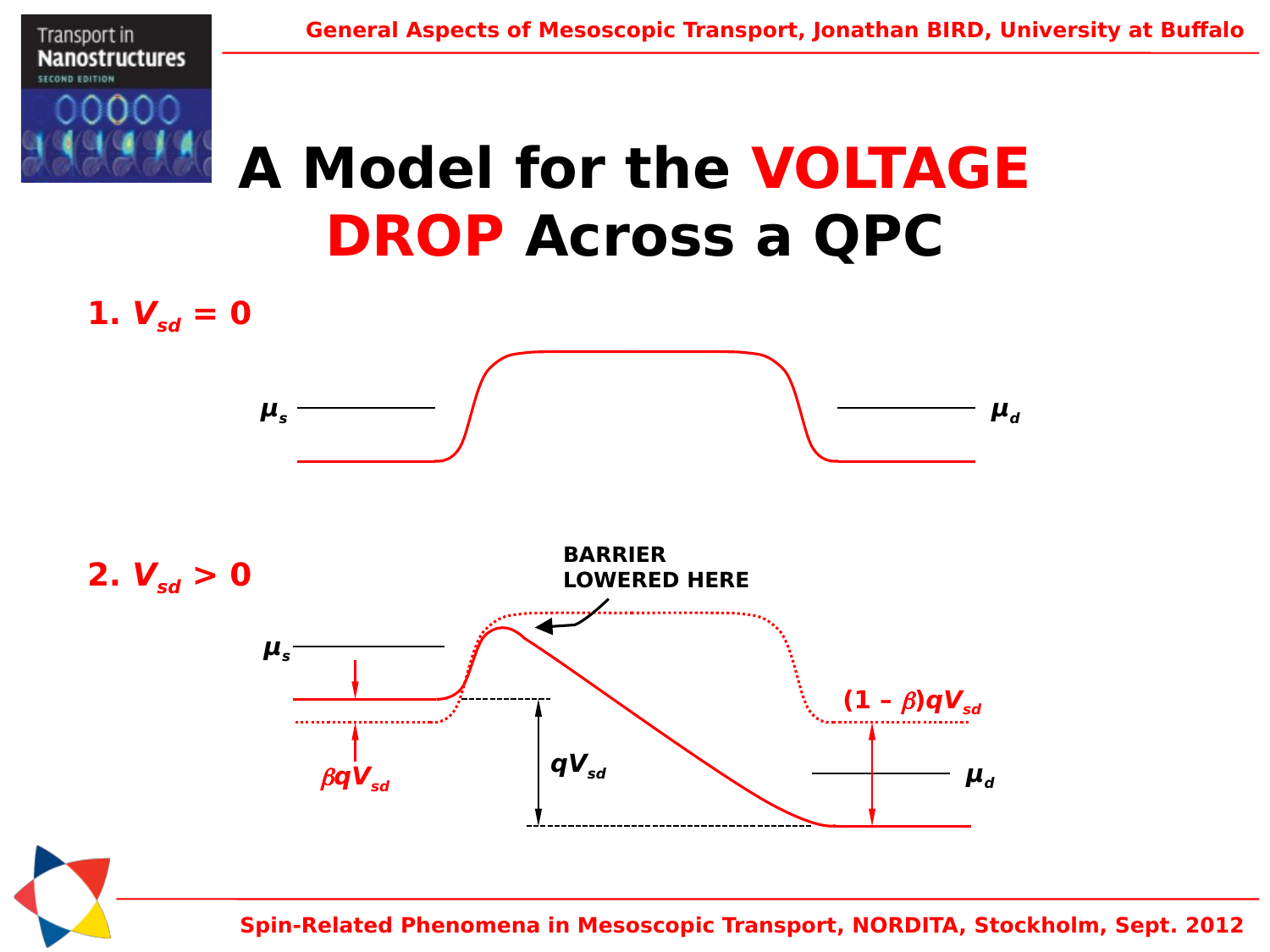

A Model for the VOLTAGE
DROP Across a QPC
1. Vsd = 0

μs
μd
BARRIER LOWERED HERE
2. Vsd > 0

μs

(1 – β)qVsd
qVsd
μd
βqVsd